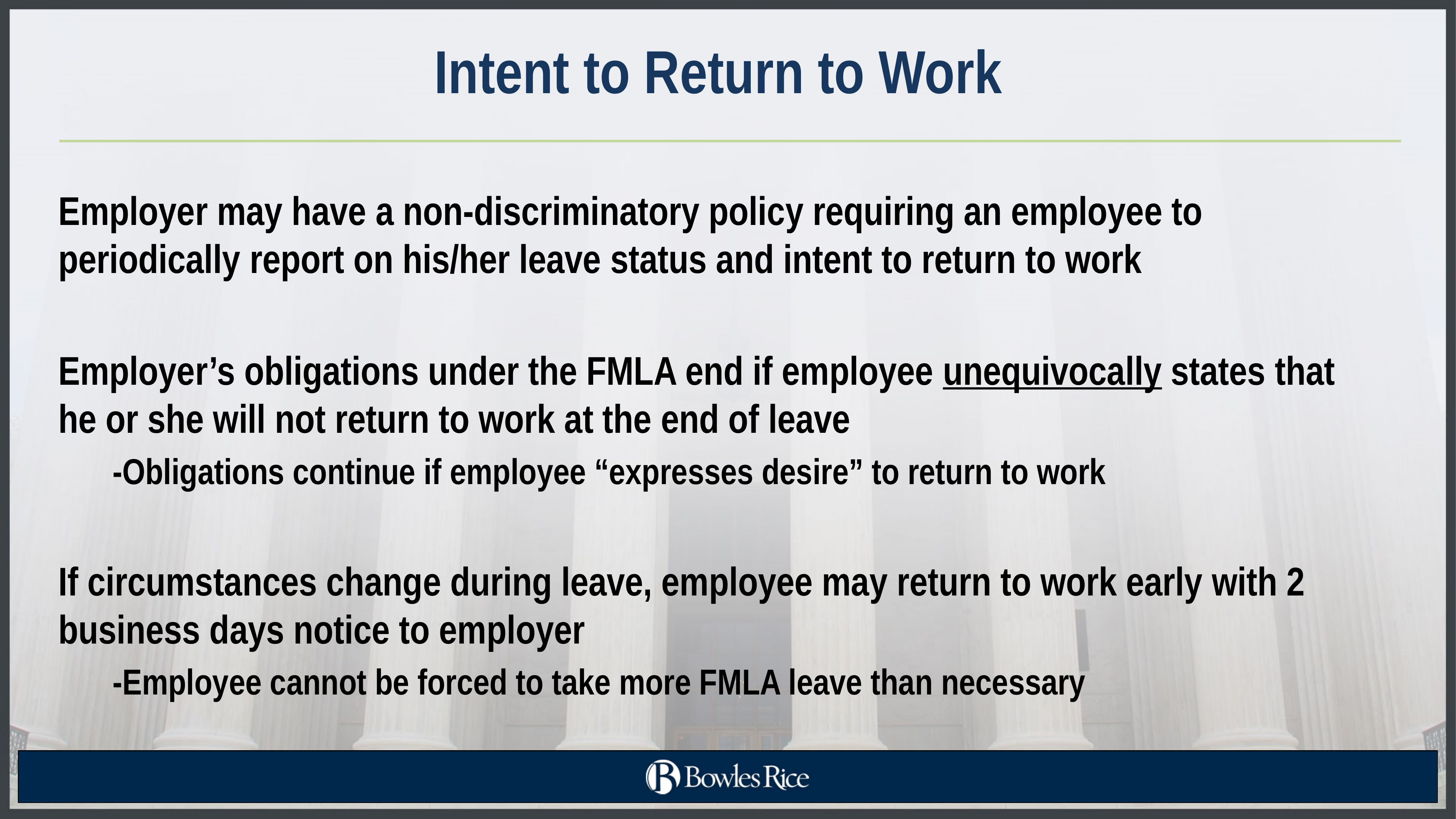

# Intent to Return to Work
Employer may have a non-discriminatory policy requiring an employee to periodically report on his/her leave status and intent to return to work

Employer’s obligations under the FMLA end if employee unequivocally states that he or she will not return to work at the end of leave
-Obligations continue if employee “expresses desire” to return to work

If circumstances change during leave, employee may return to work early with 2 business days notice to employer
-Employee cannot be forced to take more FMLA leave than necessary